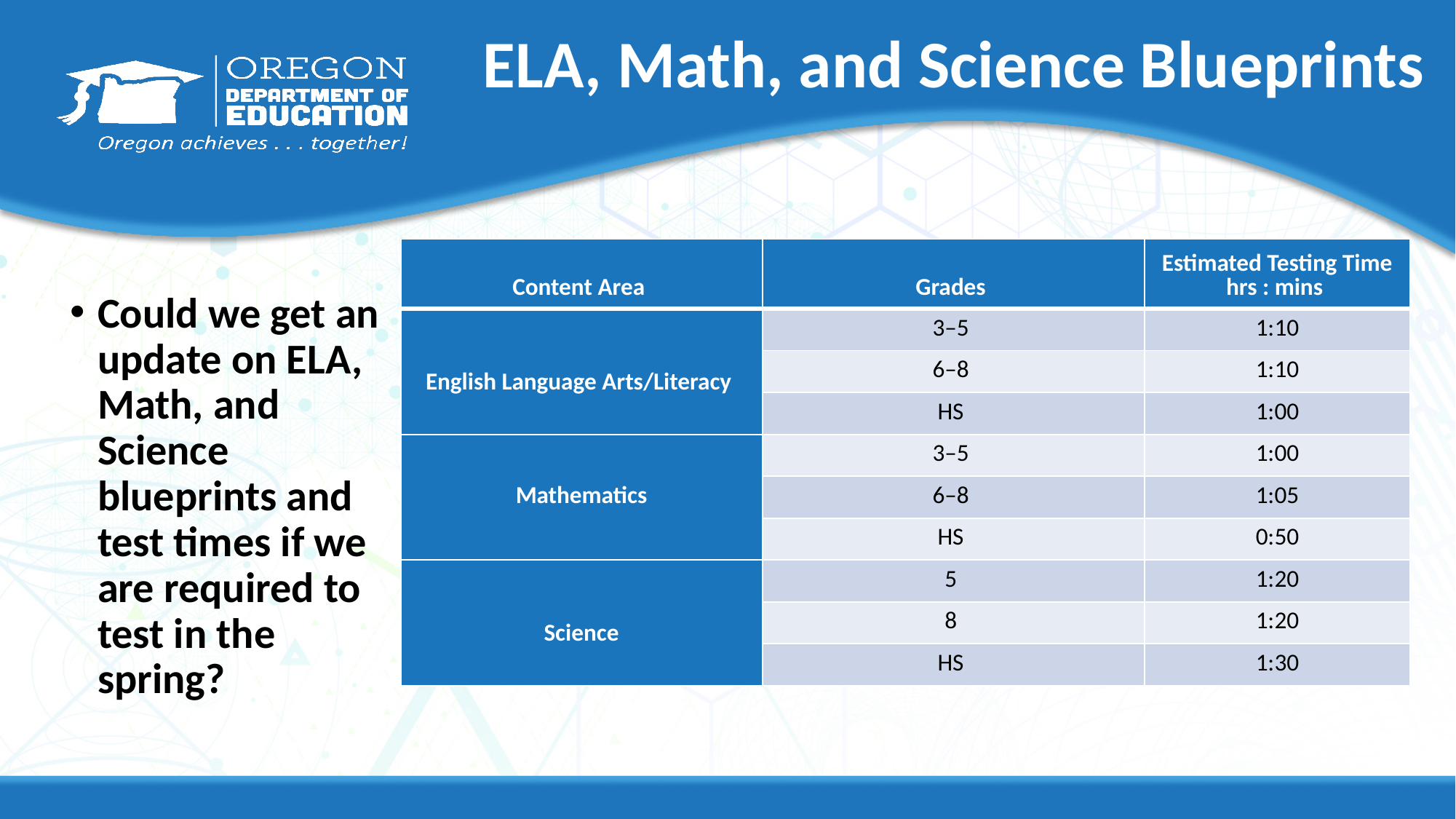

# ELA, Math, and Science Blueprints
| Content Area | Grades | Estimated Testing Time hrs : mins |
| --- | --- | --- |
| English Language Arts/Literacy | 3–5 | 1:10 |
|  | 6–8 | 1:10 |
|  | HS | 1:00 |
| Mathematics | 3–5 | 1:00 |
|  | 6–8 | 1:05 |
|  | HS | 0:50 |
| Science | 5 | 1:20 |
|  | 8 | 1:20 |
|  | HS | 1:30 |
Could we get an update on ELA, Math, and Science blueprints and test times if we are required to test in the spring?